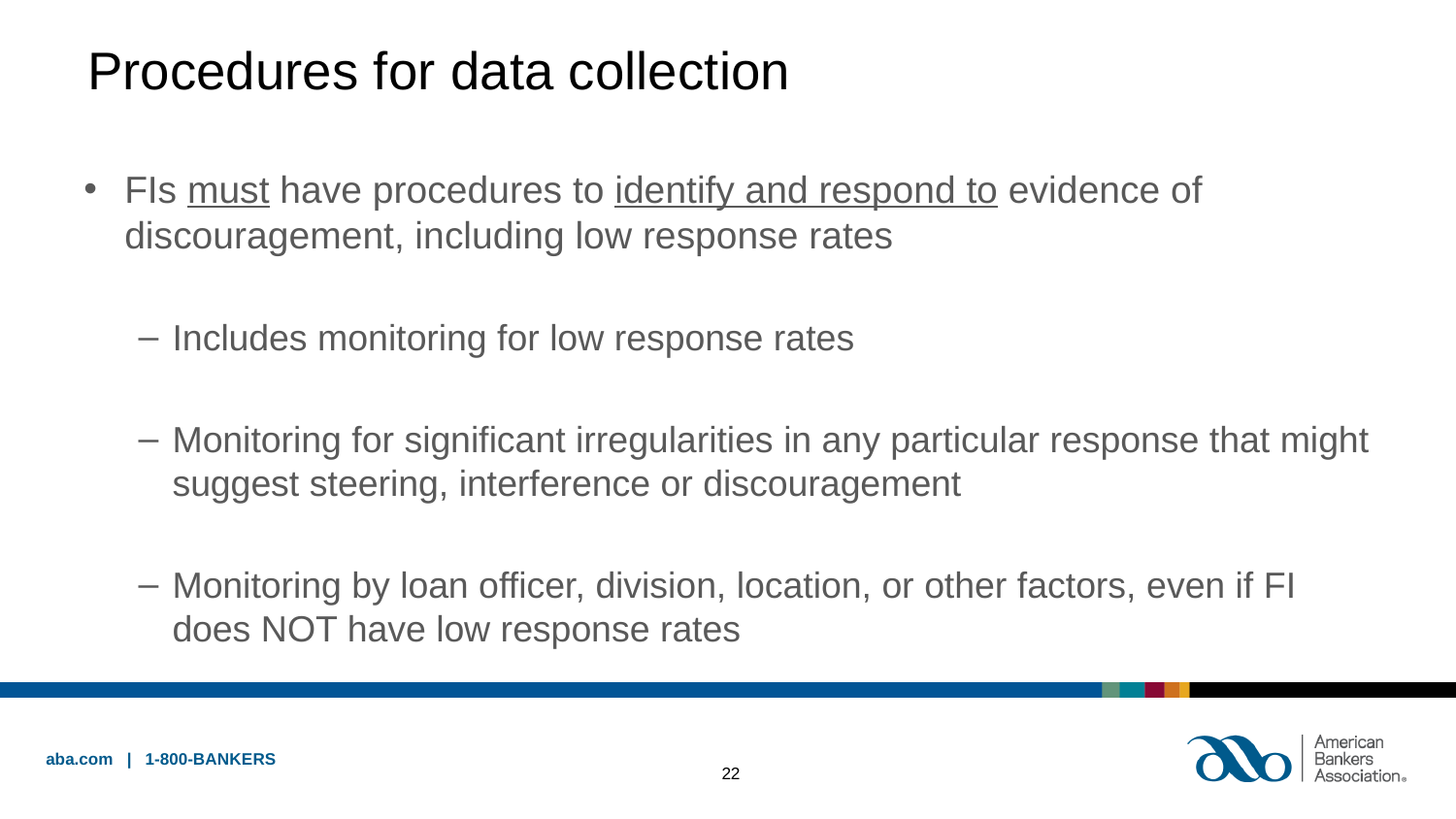

# Procedures for data collection
FIs must have procedures to identify and respond to evidence of discouragement, including low response rates

Includes monitoring for low response rates

Monitoring for significant irregularities in any particular response that might suggest steering, interference or discouragement

Monitoring by loan officer, division, location, or other factors, even if FI does NOT have low response rates